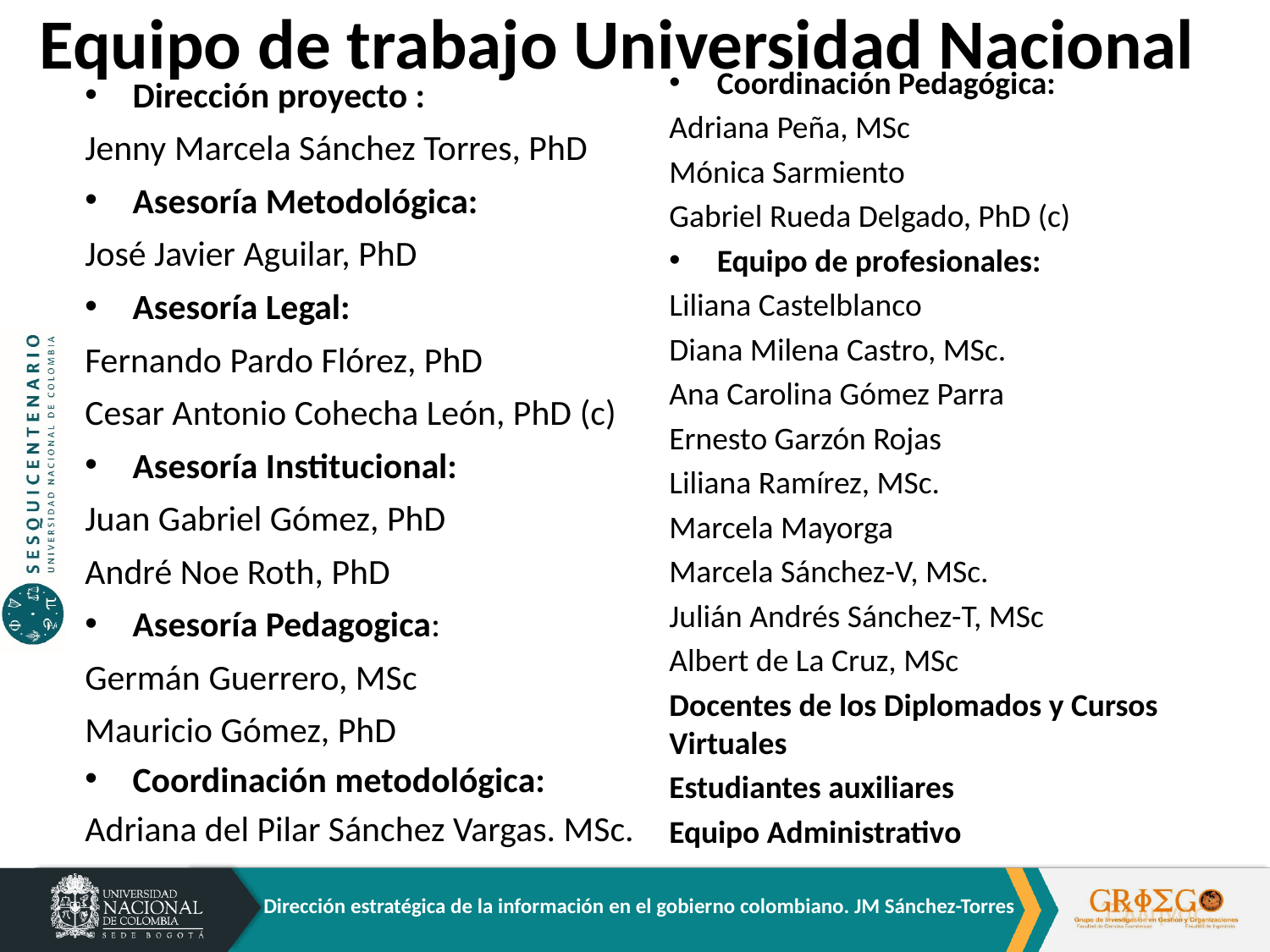

# Equipo de trabajo Universidad Nacional
Coordinación Pedagógica:
Adriana Peña, MSc
Mónica Sarmiento
Gabriel Rueda Delgado, PhD (c)
Equipo de profesionales:
Liliana Castelblanco
Diana Milena Castro, MSc.
Ana Carolina Gómez Parra
Ernesto Garzón Rojas
Liliana Ramírez, MSc.
Marcela Mayorga
Marcela Sánchez-V, MSc.
Julián Andrés Sánchez-T, MSc
Albert de La Cruz, MSc
Docentes de los Diplomados y Cursos Virtuales
Estudiantes auxiliares
Equipo Administrativo

Dirección proyecto :
Jenny Marcela Sánchez Torres, PhD
Asesoría Metodológica:
José Javier Aguilar, PhD
Asesoría Legal:
Fernando Pardo Flórez, PhD
Cesar Antonio Cohecha León, PhD (c)
Asesoría Institucional:
Juan Gabriel Gómez, PhD
André Noe Roth, PhD
Asesoría Pedagogica:
Germán Guerrero, MSc
Mauricio Gómez, PhD
Coordinación metodológica:
Adriana del Pilar Sánchez Vargas. MSc.